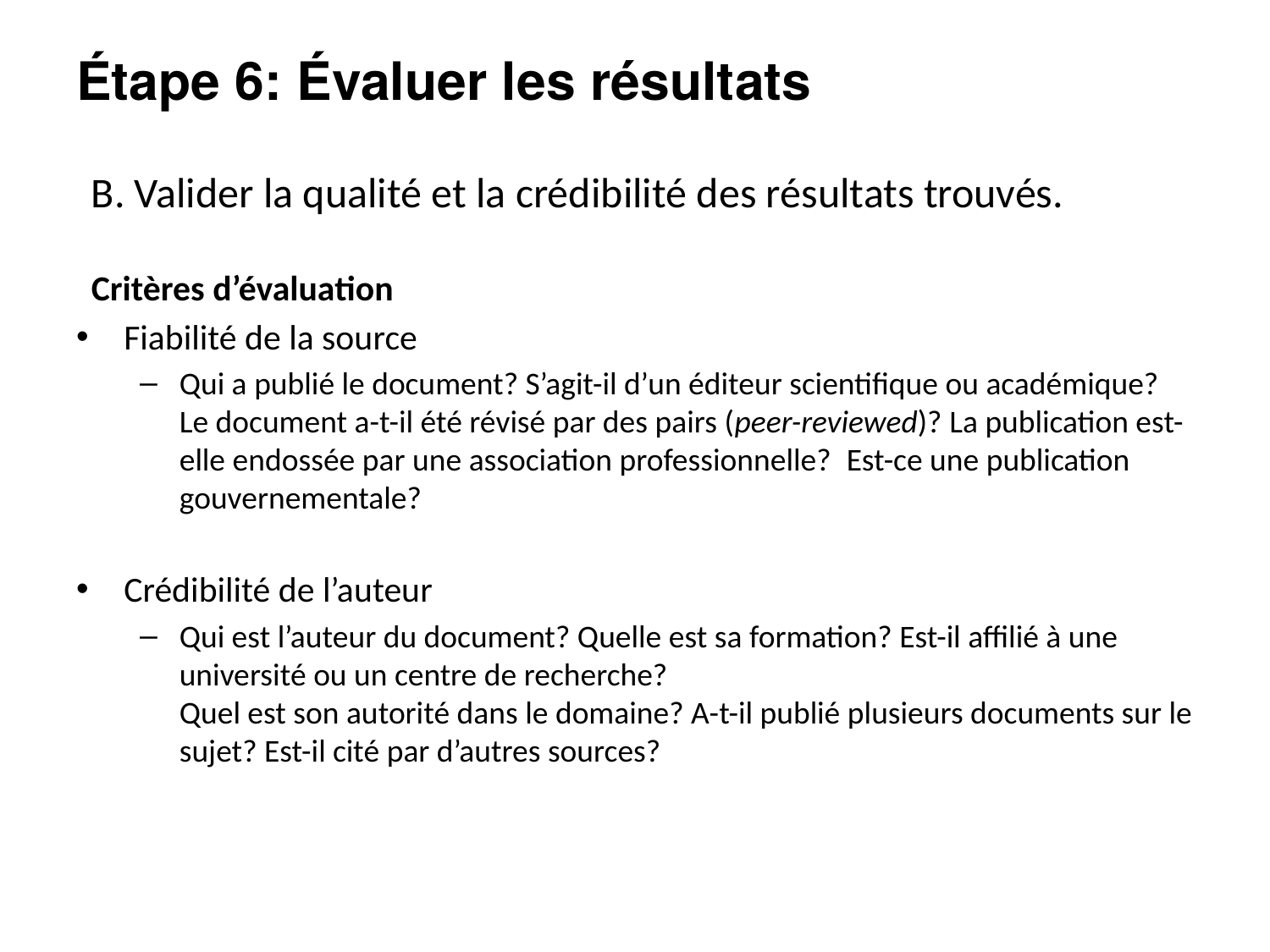

# Étape 6: Évaluer les résultats
B. Valider la qualité et la crédibilité des résultats trouvés.
Critères d’évaluation
Fiabilité de la source
Qui a publié le document? S’agit-il d’un éditeur scientifique ou académique? Le document a-t-il été révisé par des pairs (peer-reviewed)? La publication est-elle endossée par une association professionnelle?  Est-ce une publication gouvernementale?

Crédibilité de l’auteur
Qui est l’auteur du document? Quelle est sa formation? Est-il affilié à une université ou un centre de recherche?
Quel est son autorité dans le domaine? A-t-il publié plusieurs documents sur le sujet? Est-il cité par d’autres sources?